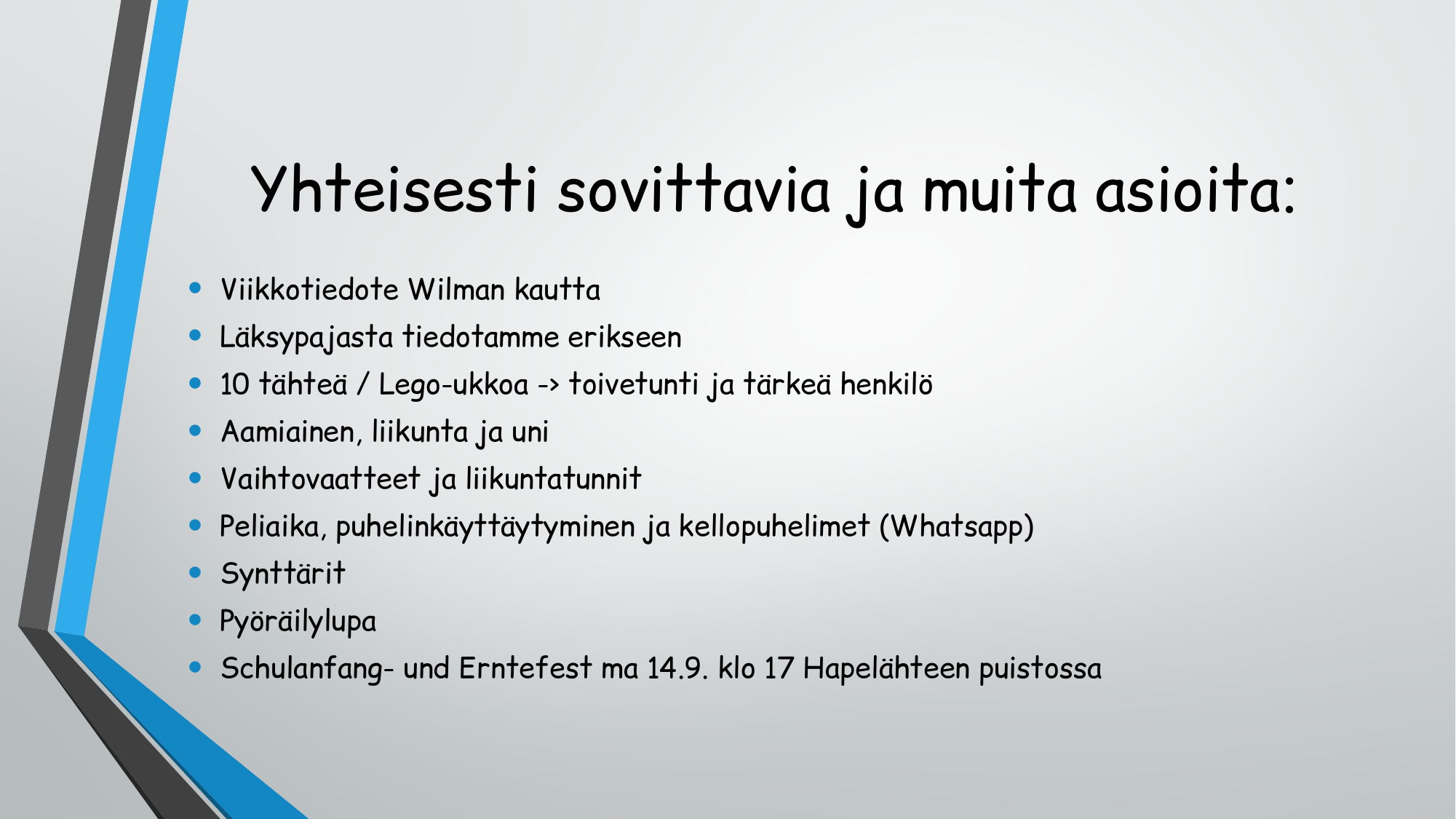

# Yhteisesti sovittavia ja muita asioita:
Viikkotiedote Wilman kautta
Läksypajasta tiedotamme erikseen
10 tähteä / Lego-ukkoa -> toivetunti ja tärkeä henkilö
Aamiainen, liikunta ja uni
Vaihtovaatteet ja liikuntatunnit
Peliaika, puhelinkäyttäytyminen ja kellopuhelimet (Whatsapp)
Synttärit
Pyöräilylupa
Schulanfang- und Erntefest ma 14.9. klo 17 Hapelähteen puistossa